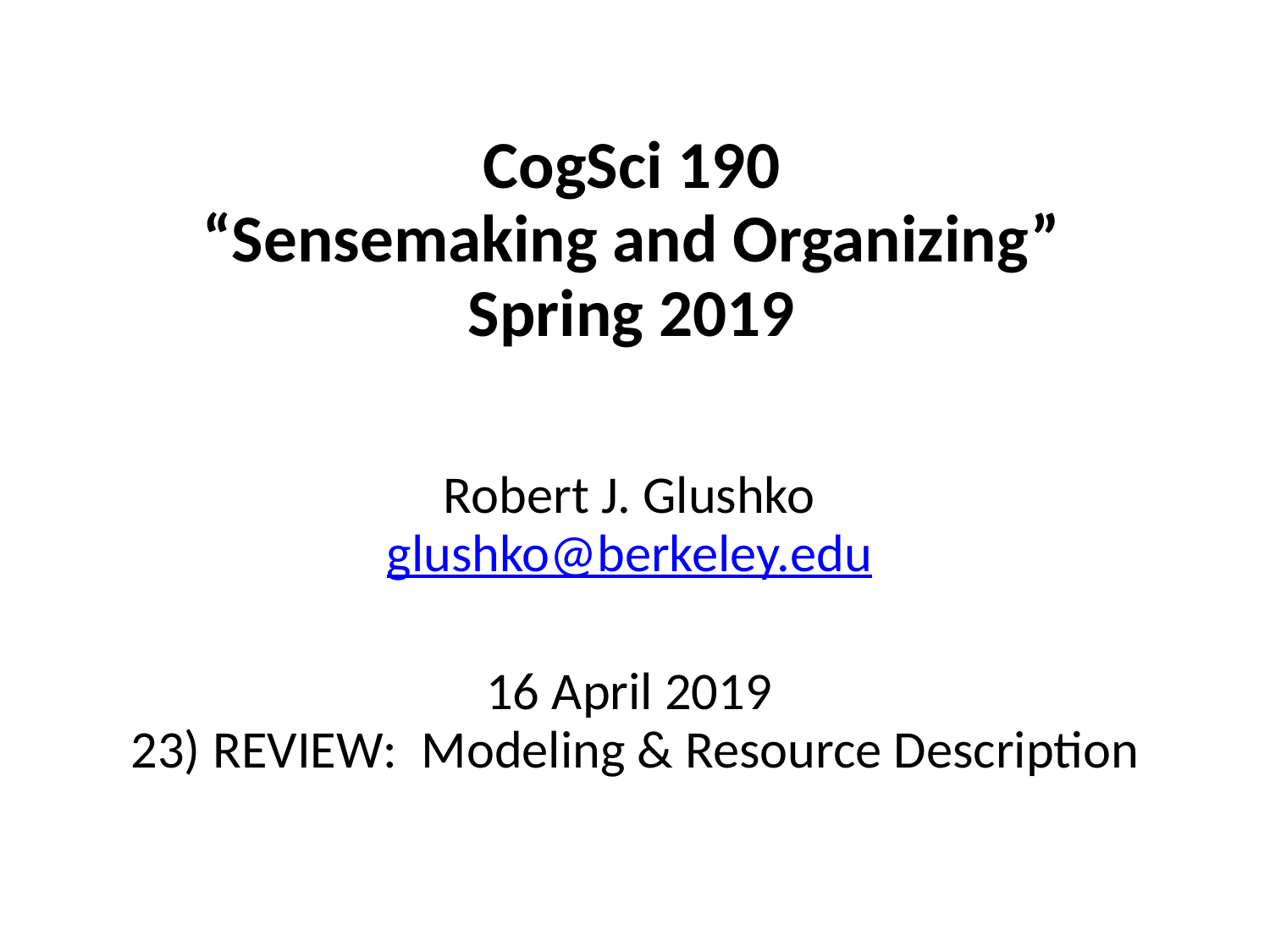

# CogSci 190 “Sensemaking and Organizing” Spring 2019

Robert J. Glushko
glushko@berkeley.edu

16 April 2019
 23) REVIEW:  Modeling & Resource Description